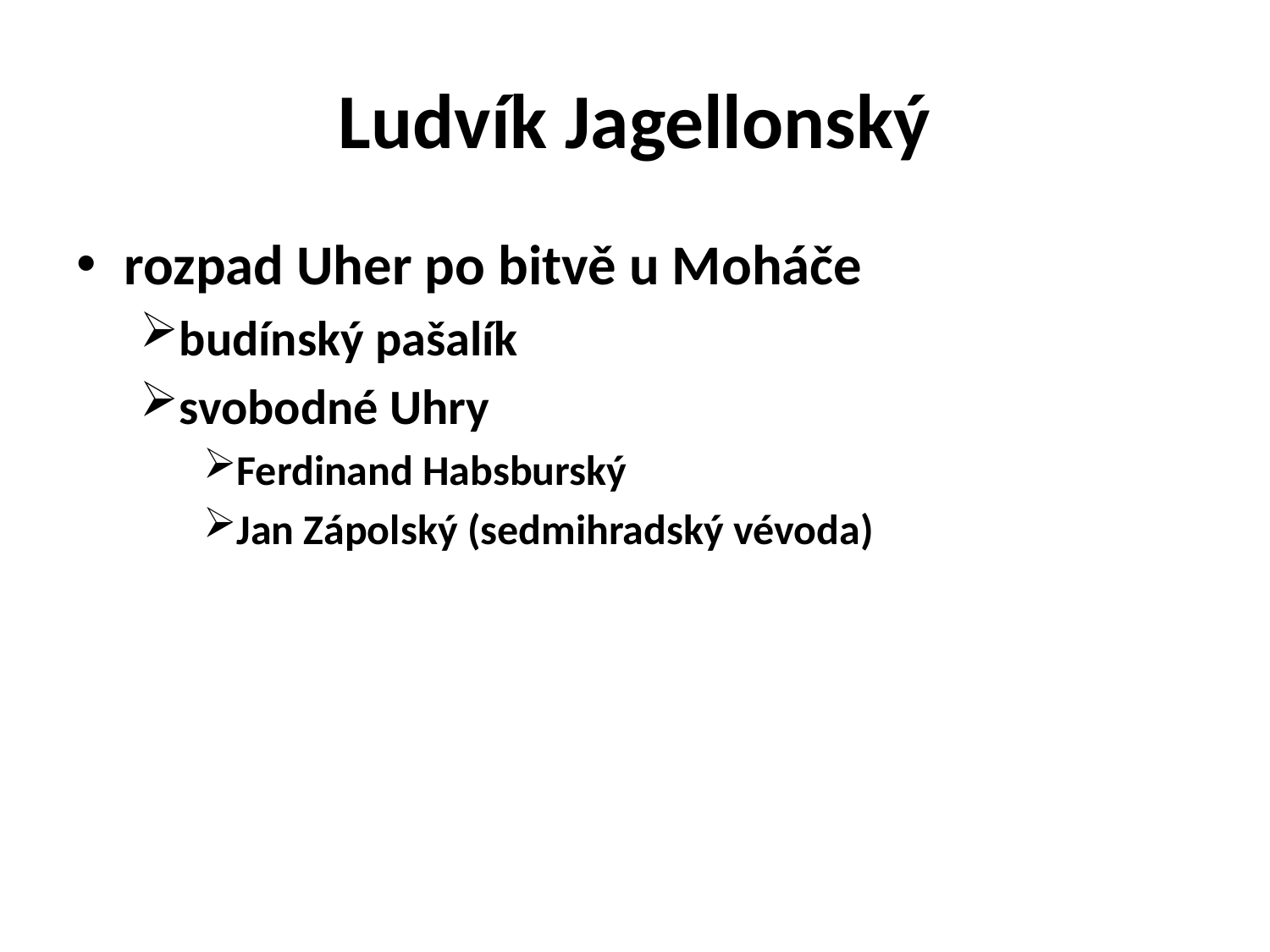

# Ludvík Jagellonský
rozpad Uher po bitvě u Moháče
budínský pašalík
svobodné Uhry
Ferdinand Habsburský
Jan Zápolský (sedmihradský vévoda)